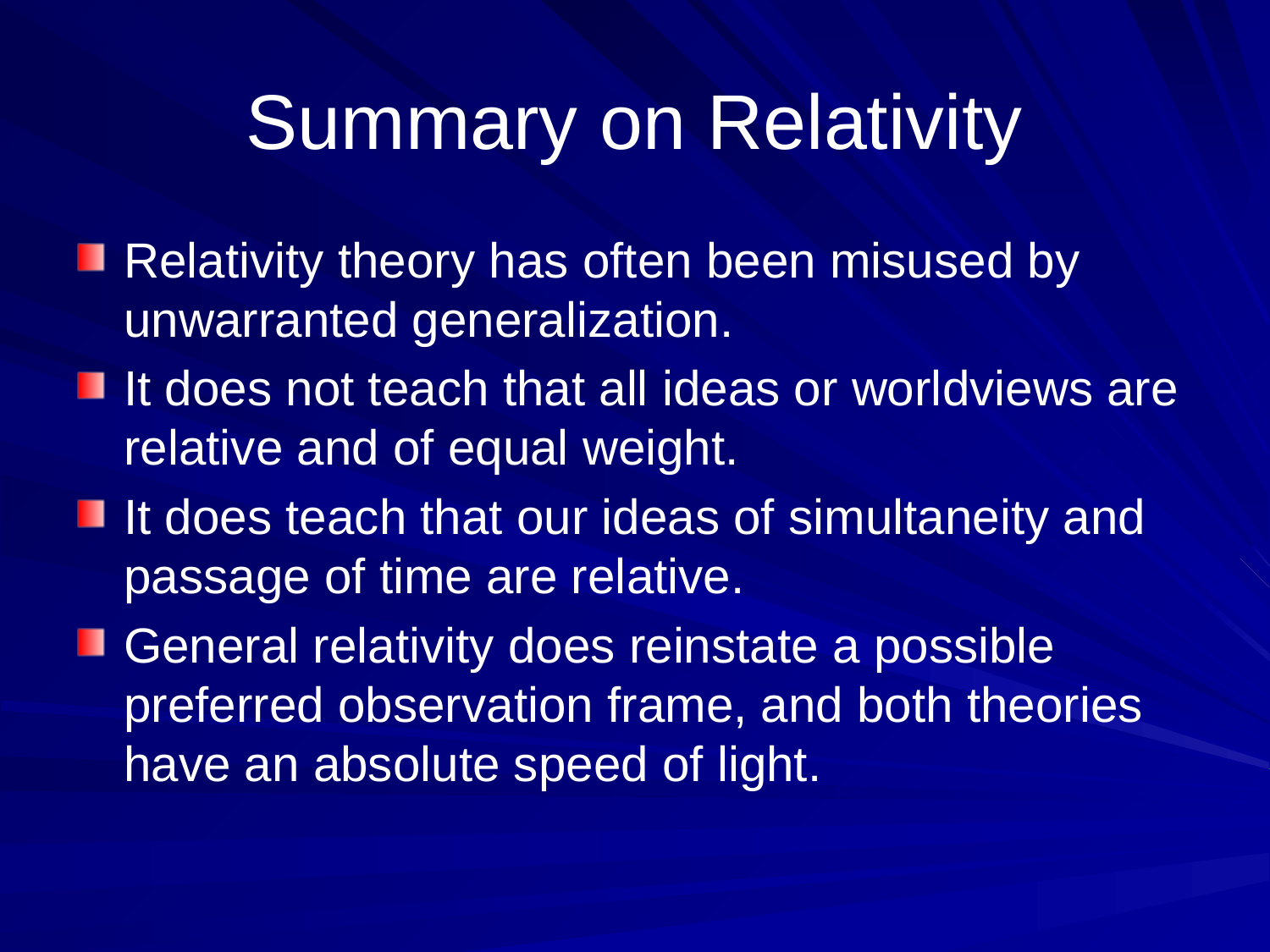

# Summary on Relativity
Relativity theory has often been misused by unwarranted generalization.
It does not teach that all ideas or worldviews are relative and of equal weight.
It does teach that our ideas of simultaneity and passage of time are relative.
General relativity does reinstate a possible preferred observation frame, and both theories have an absolute speed of light.